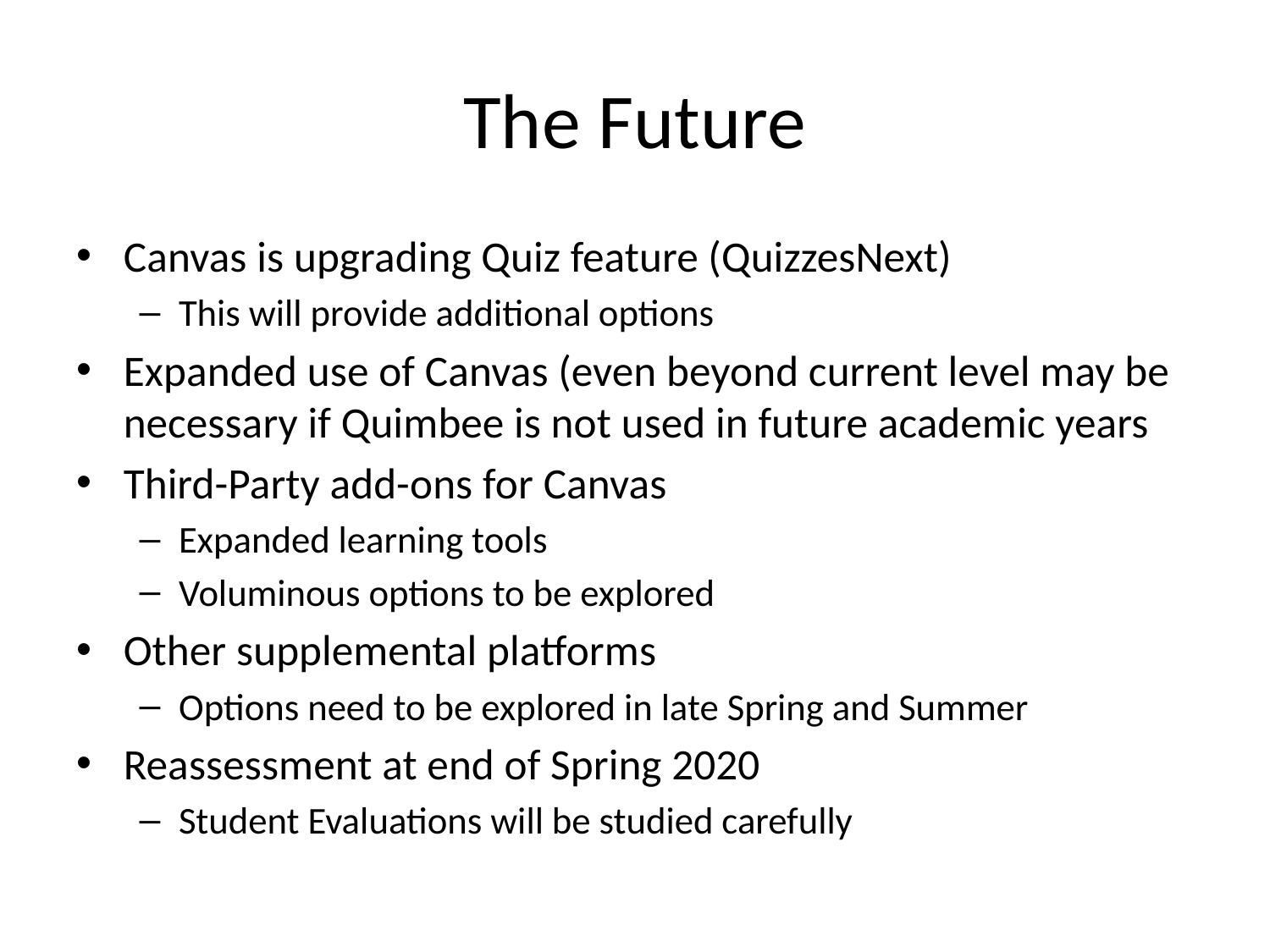

# The Future
Canvas is upgrading Quiz feature (QuizzesNext)
This will provide additional options
Expanded use of Canvas (even beyond current level may be necessary if Quimbee is not used in future academic years
Third-Party add-ons for Canvas
Expanded learning tools
Voluminous options to be explored
Other supplemental platforms
Options need to be explored in late Spring and Summer
Reassessment at end of Spring 2020
Student Evaluations will be studied carefully